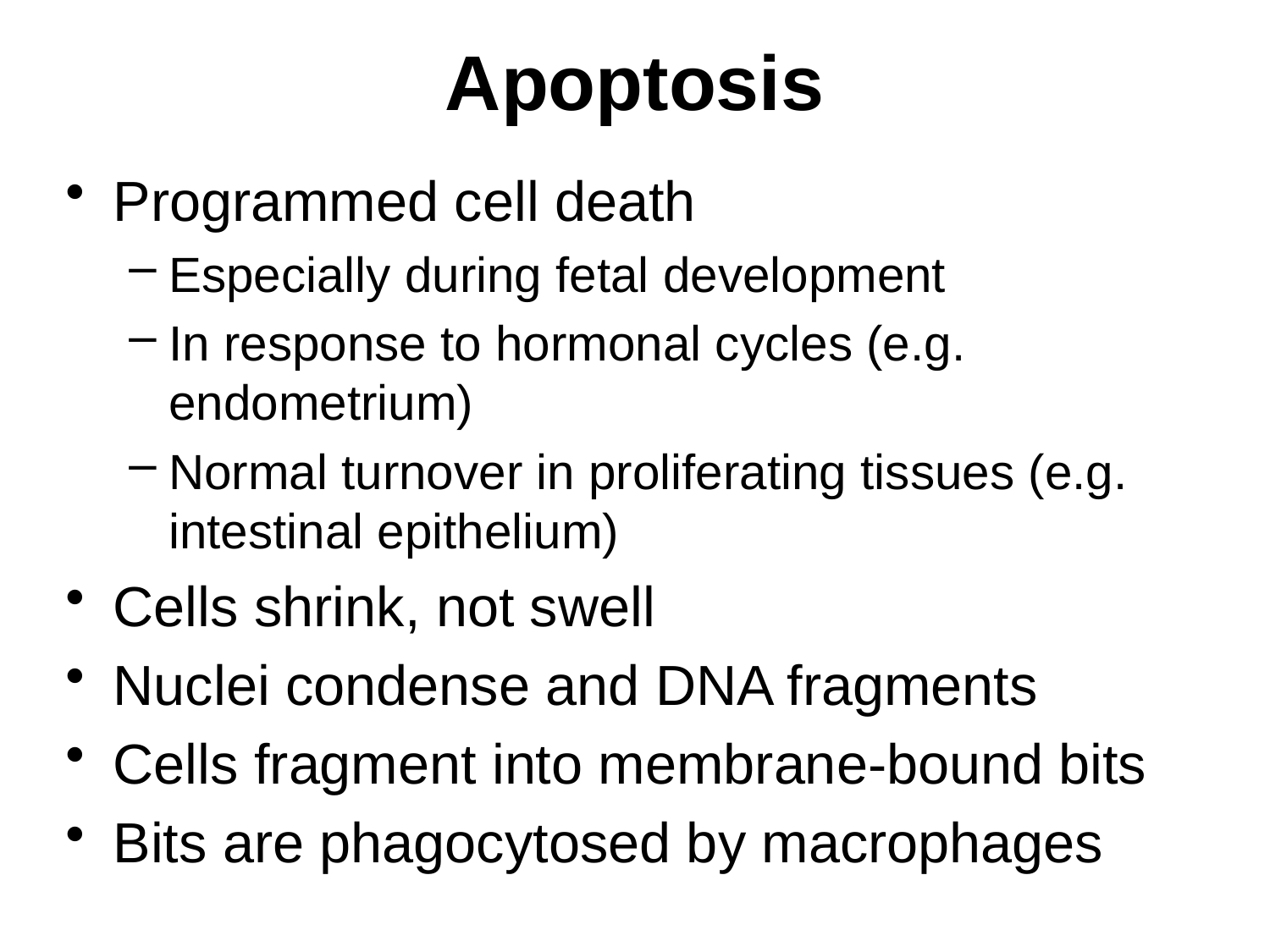

# Apoptosis
Programmed cell death
Especially during fetal development
In response to hormonal cycles (e.g. endometrium)
Normal turnover in proliferating tissues (e.g. intestinal epithelium)
Cells shrink, not swell
Nuclei condense and DNA fragments
Cells fragment into membrane-bound bits
Bits are phagocytosed by macrophages